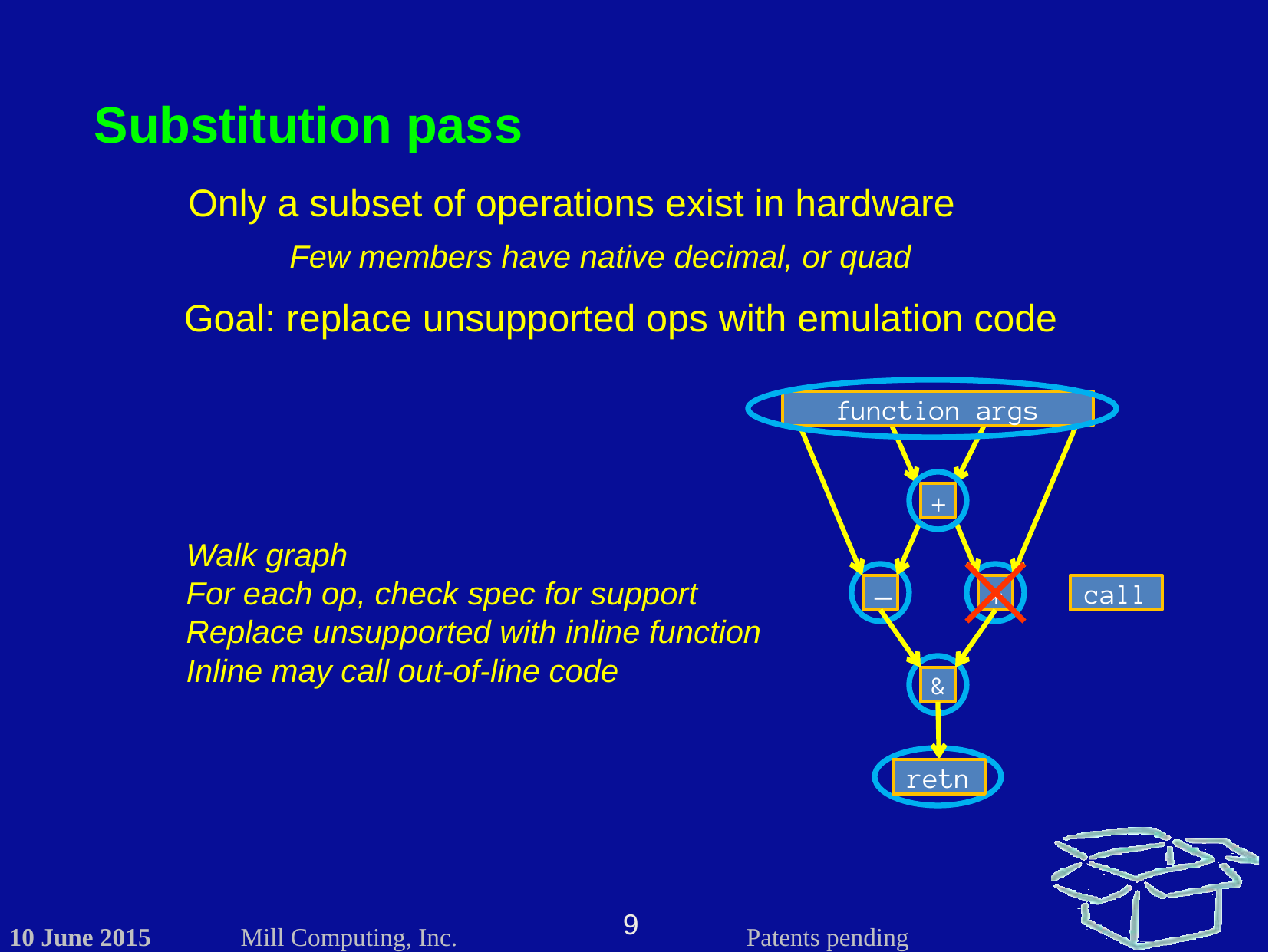

Substitution pass
Only a subset of operations exist in hardware
Few members have native decimal, or quad
Goal: replace unsupported ops with emulation code

function args
+
-
&
retn

Walk graph
For each op, check spec for support
Replace unsupported with inline function
Inline may call out-of-line code

*
call